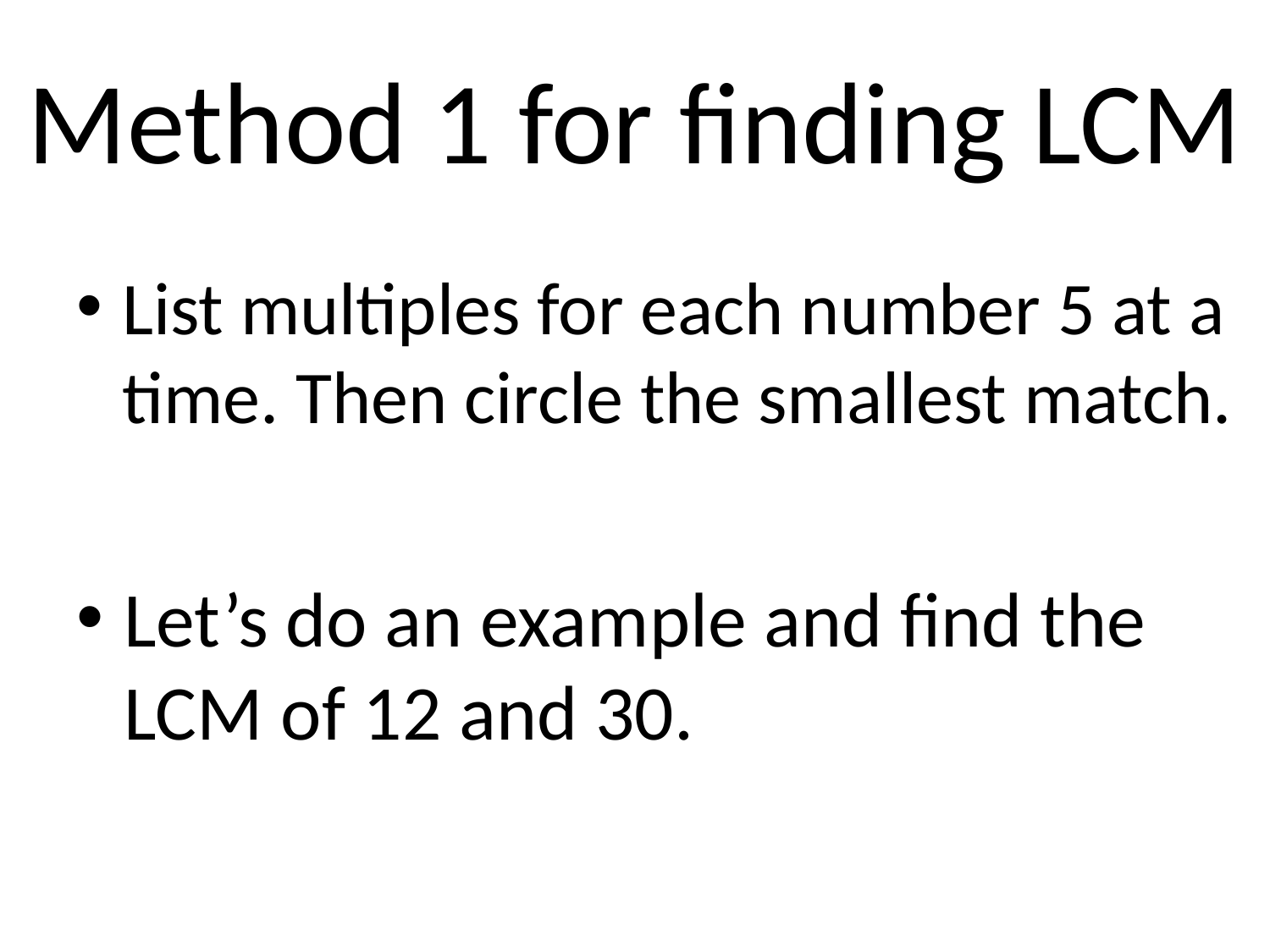

# Method 1 for finding LCM
List multiples for each number 5 at a time. Then circle the smallest match.

Let’s do an example and find the LCM of 12 and 30.